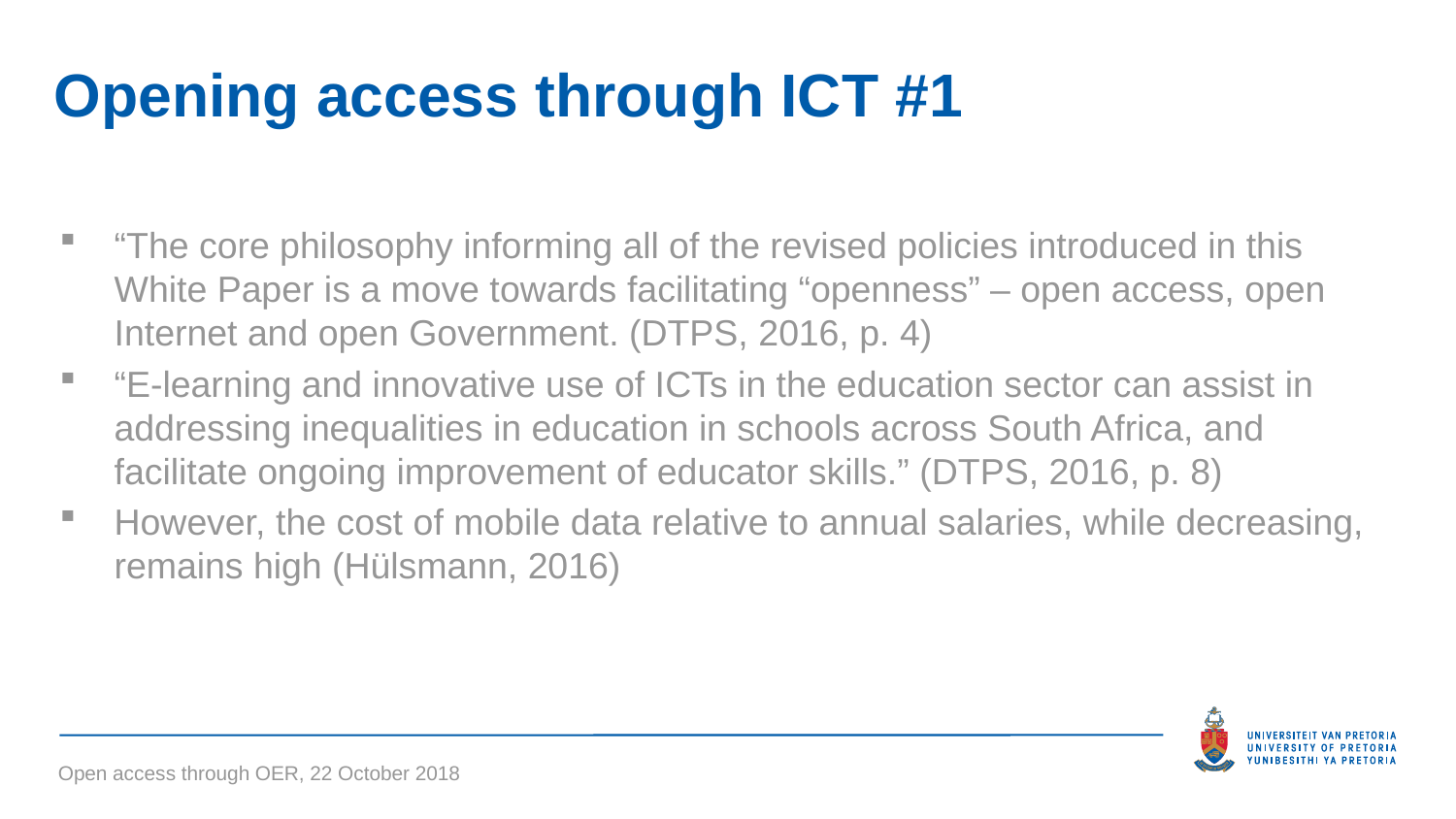

# Opening access through ICT #1

“The core philosophy informing all of the revised policies introduced in this White Paper is a move towards facilitating “openness” – open access, open Internet and open Government. (DTPS, 2016, p. 4)
“E-learning and innovative use of ICTs in the education sector can assist in addressing inequalities in education in schools across South Africa, and facilitate ongoing improvement of educator skills.” (DTPS, 2016, p. 8)
However, the cost of mobile data relative to annual salaries, while decreasing, remains high (Hülsmann, 2016)

Open access through OER, 22 October 2018